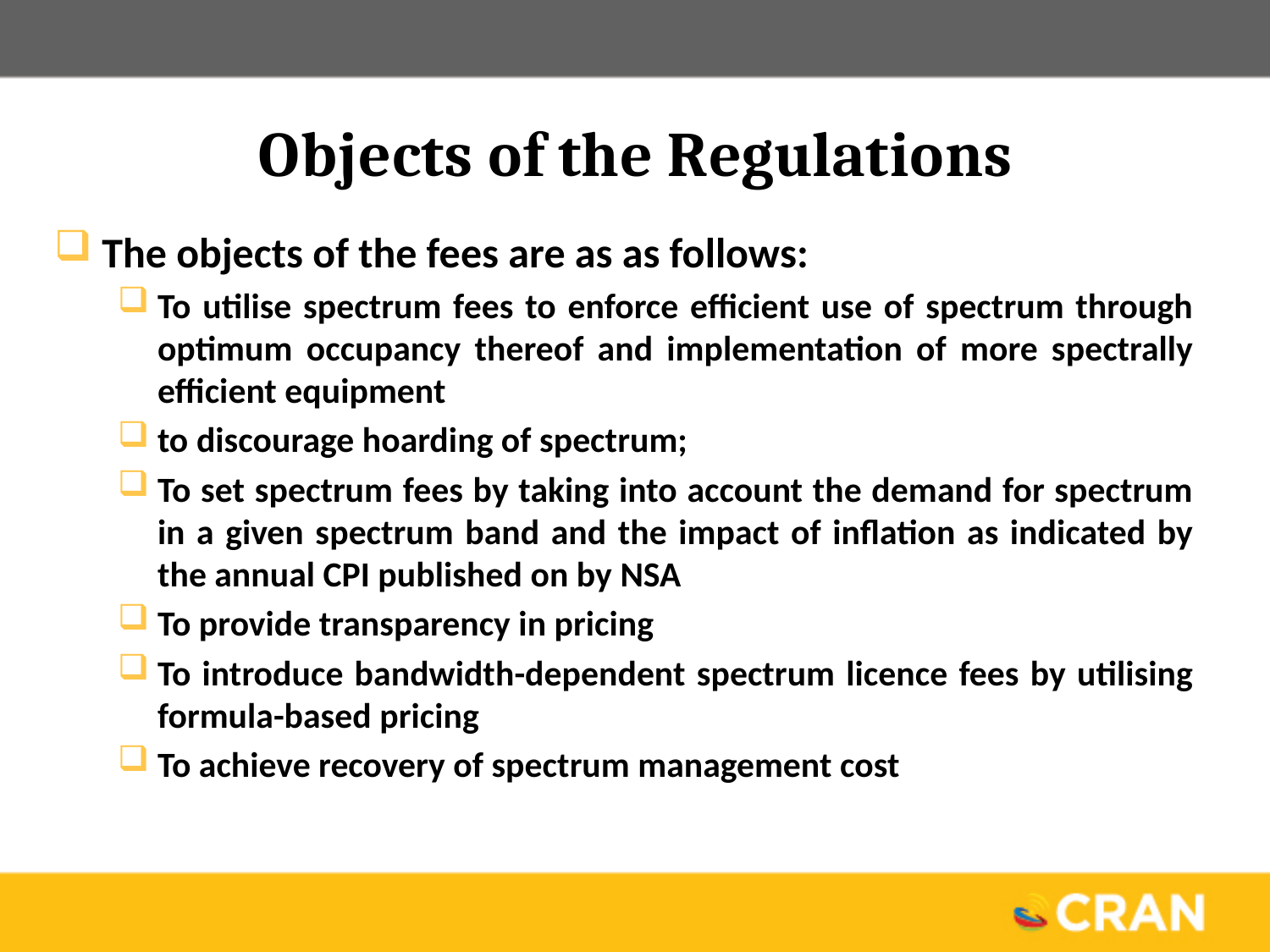

# Objects of the Regulations
The objects of the fees are as as follows:
To utilise spectrum fees to enforce efficient use of spectrum through optimum occupancy thereof and implementation of more spectrally efficient equipment
to discourage hoarding of spectrum;
To set spectrum fees by taking into account the demand for spectrum in a given spectrum band and the impact of inflation as indicated by the annual CPI published on by NSA
To provide transparency in pricing
To introduce bandwidth-dependent spectrum licence fees by utilising formula-based pricing
To achieve recovery of spectrum management cost